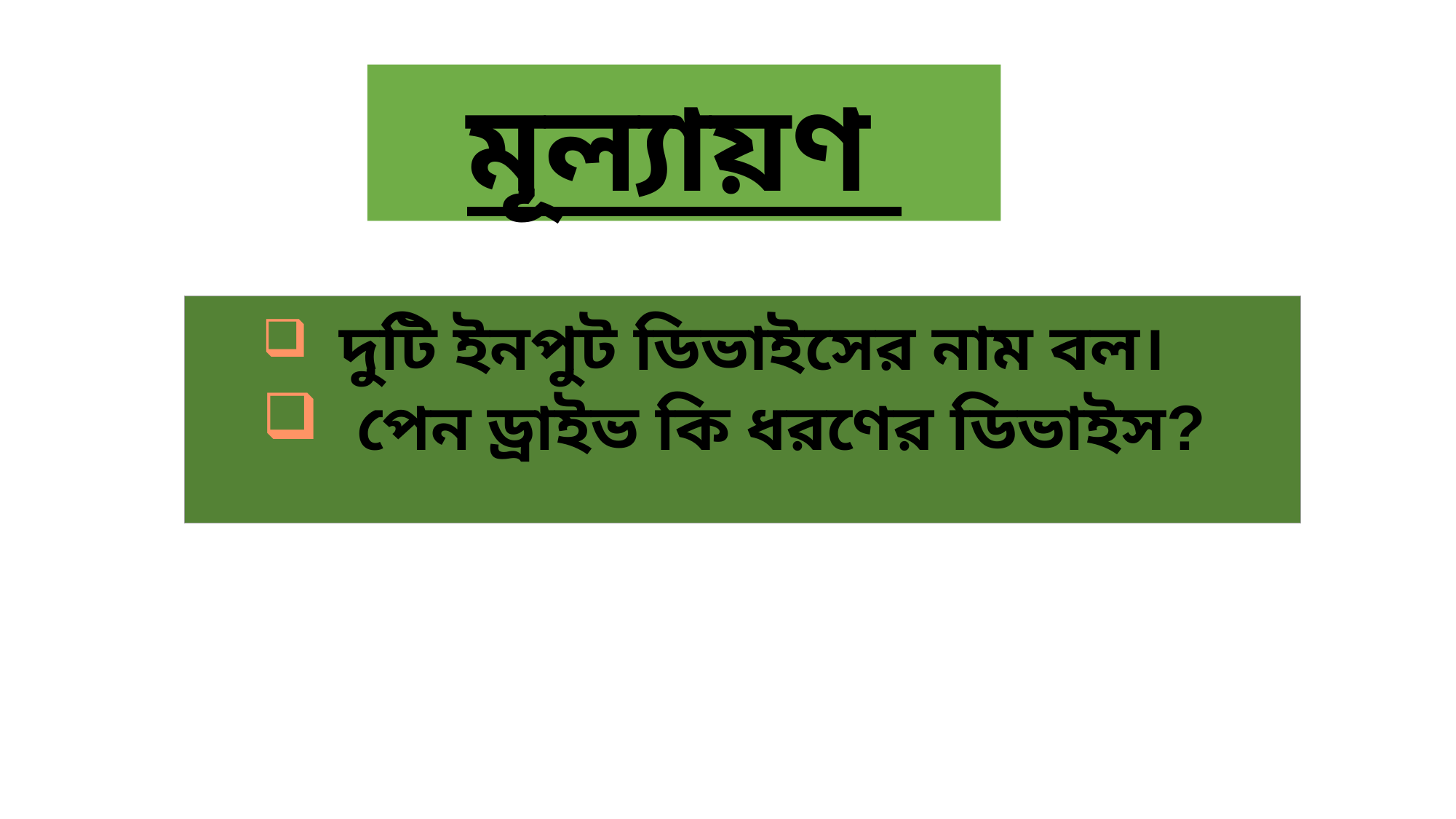

মূল্যায়ণ
   দুটি ইনপুট ডিভাইসের নাম বল।
   পেন ড্রাইভ কি ধরণের ডিভাইস?